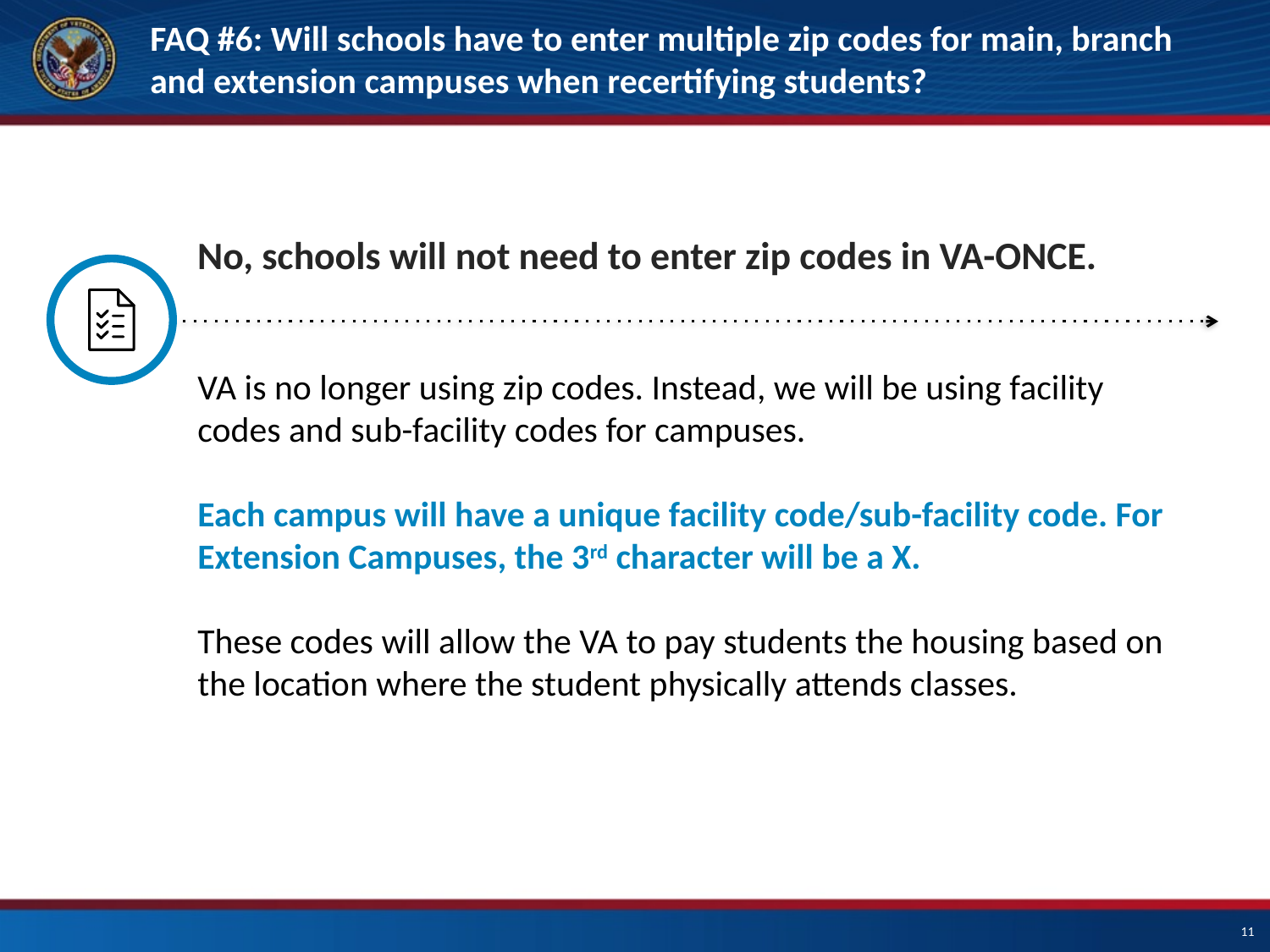

# FAQ #6: Will schools have to enter multiple zip codes for main, branch and extension campuses when recertifying students?
No, schools will not need to enter zip codes in VA-ONCE.

VA is no longer using zip codes. Instead, we will be using facility codes and sub-facility codes for campuses.

Each campus will have a unique facility code/sub-facility code. For Extension Campuses, the 3rd character will be a X.

These codes will allow the VA to pay students the housing based on the location where the student physically attends classes.
11